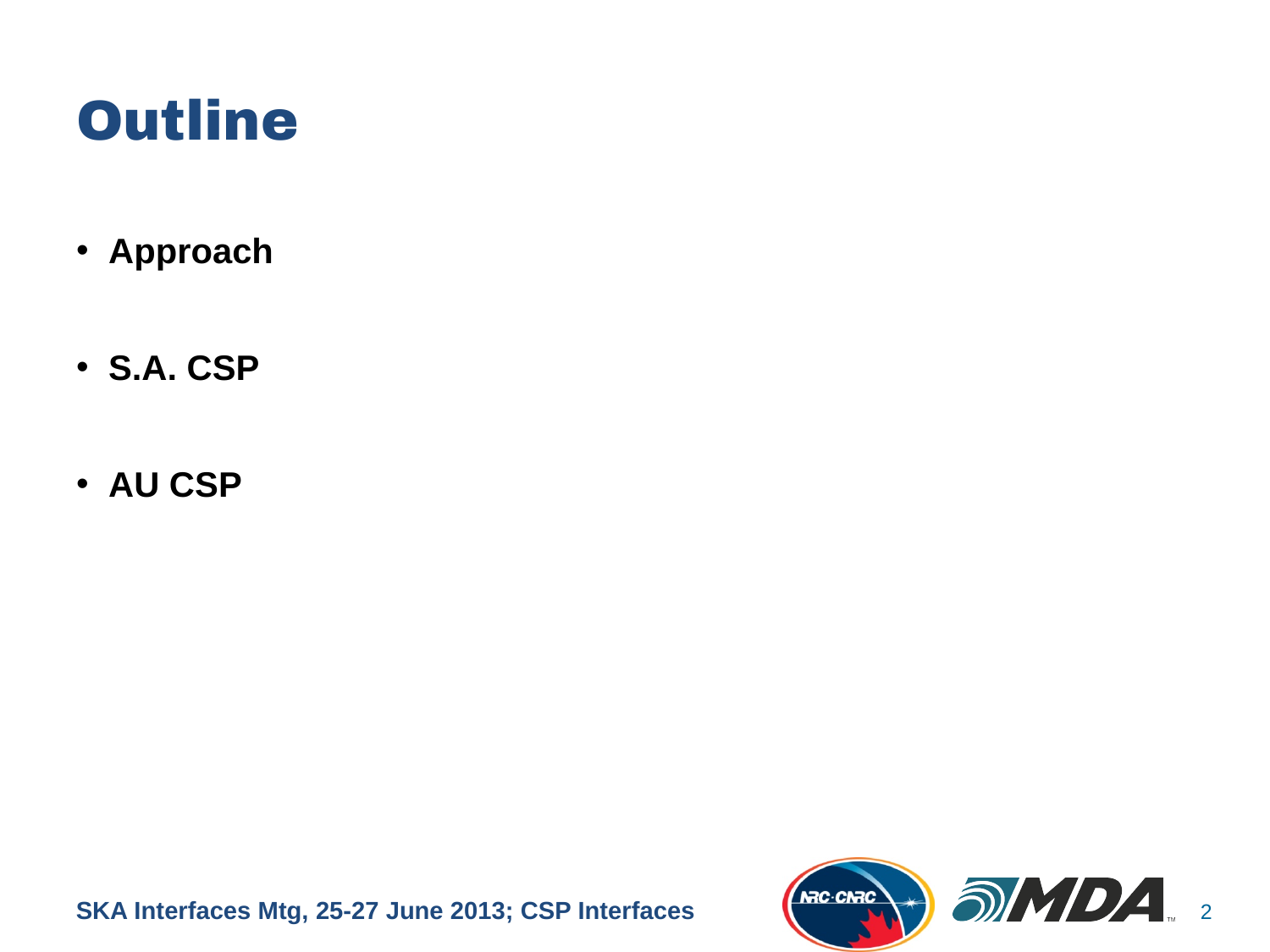

# Outline
Approach

S.A. CSP

AU CSP